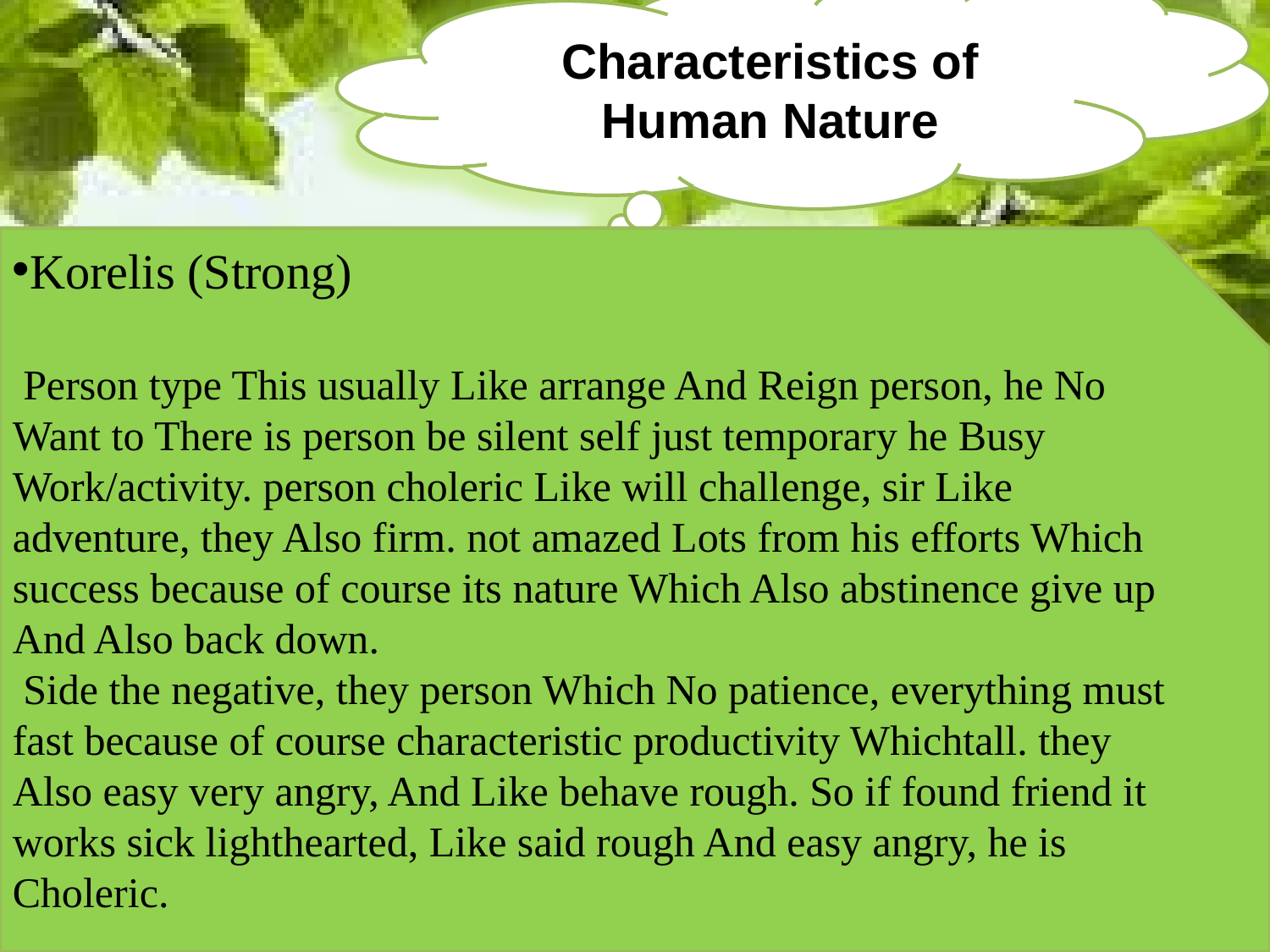

Characteristics of Human Nature

Korelis (Strong)

 Person type This usually Like arrange And Reign person, he No Want to There is person be silent self just temporary he Busy Work/activity. person choleric Like will challenge, sir Like adventure, they Also firm. not amazed Lots from his efforts Which success because of course its nature Which Also abstinence give up And Also back down.
 Side the negative, they person Which No patience, everything must fast because of course characteristic productivity Whichtall. they Also easy very angry, And Like behave rough. So if found friend it works sick lighthearted, Like said rough And easy angry, he is Choleric.